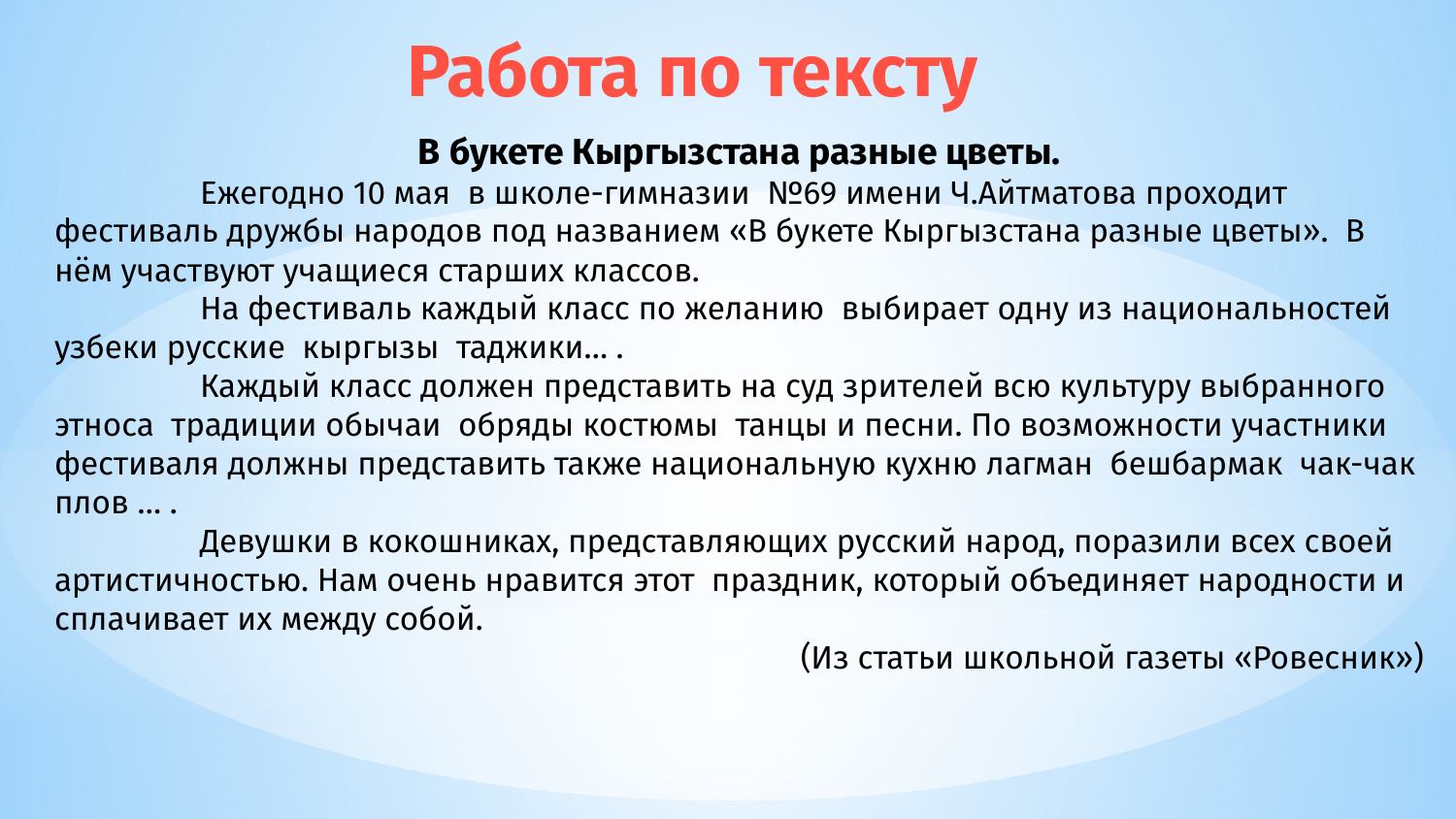

Работа по тексту
В букете Кыргызстана разные цветы.
	Ежегодно 10 мая  в школе-гимназии  №69 имени Ч.Айтматова проходит фестиваль дружбы народов под названием «В букете Кыргызстана разные цветы».  В нём участвуют учащиеся старших классов.
	На фестиваль каждый класс по желанию  выбирает одну из национальностей  узбеки русские  кыргызы  таджики… .
	Каждый класс должен представить на суд зрителей всю культуру выбранного этноса  традиции обычаи  обряды костюмы  танцы и песни. По возможности участники фестиваля должны представить также национальную кухню лагман  бешбармак  чак-чак плов … .
	Девушки в кокошниках, представляющих русский народ, поразили всех своей артистичностью. Нам очень нравится этот  праздник, который объединяет народности и сплачивает их между собой.
(Из статьи школьной газеты «Ровесник»)